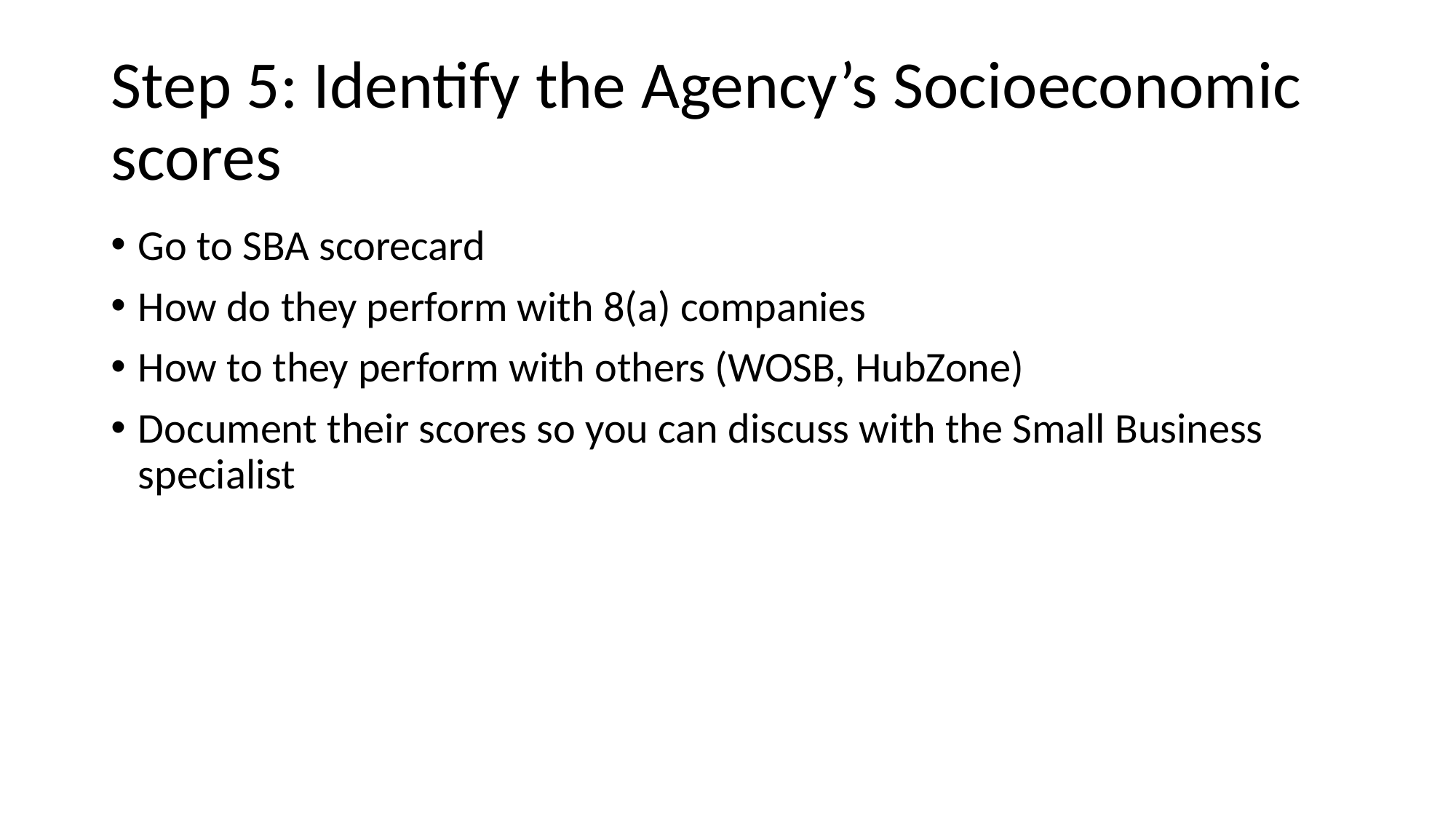

# Step 5: Identify the Agency’s Socioeconomic scores
Go to SBA scorecard
How do they perform with 8(a) companies
How to they perform with others (WOSB, HubZone)
Document their scores so you can discuss with the Small Business specialist